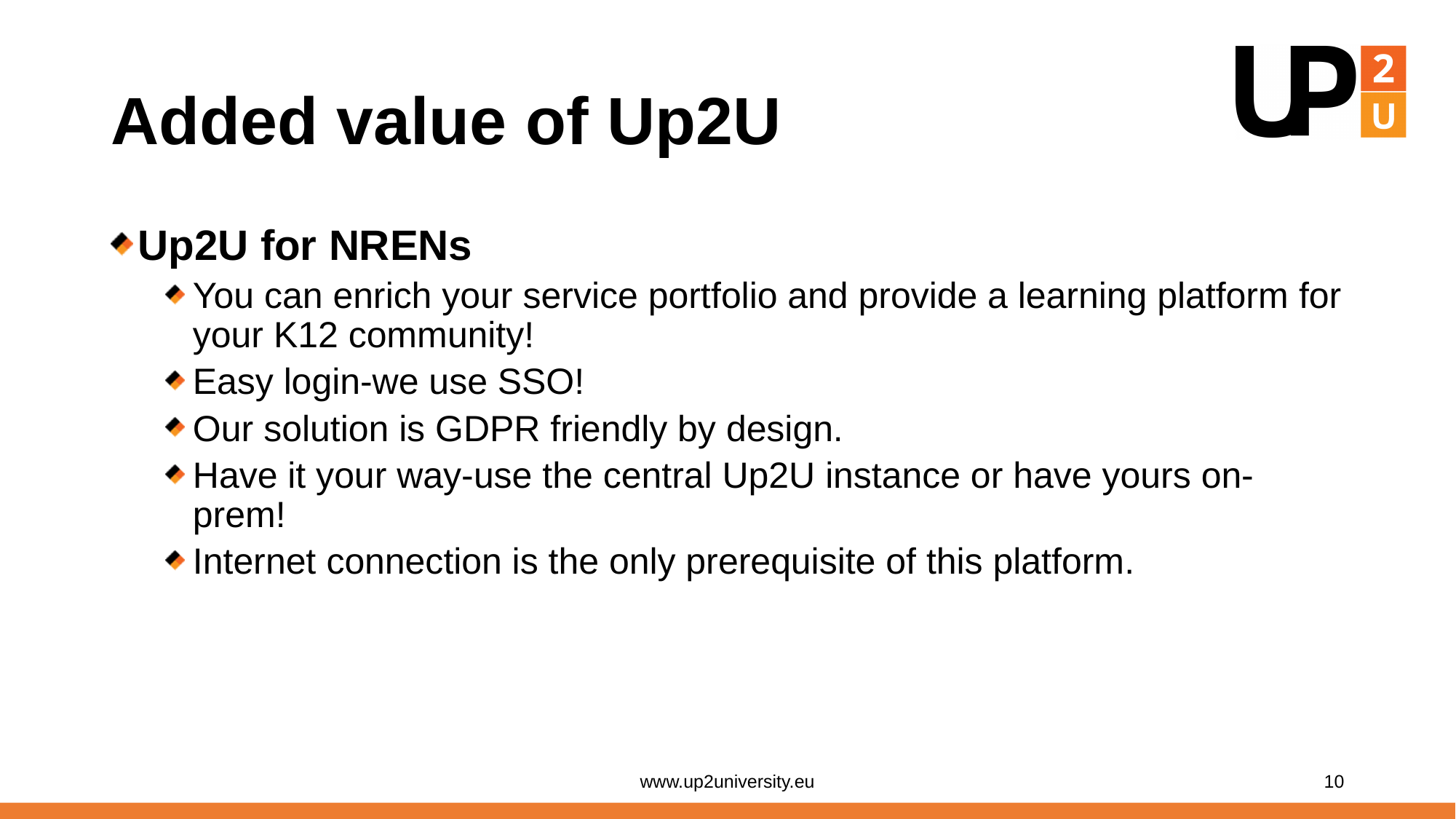

# Added value of Up2U
Up2U for NRENs
You can enrich your service portfolio and provide a learning platform for your K12 community!
Easy login-we use SSO!
Our solution is GDPR friendly by design.
Have it your way-use the central Up2U instance or have yours on-prem!
Internet connection is the only prerequisite of this platform.
www.up2university.eu
10